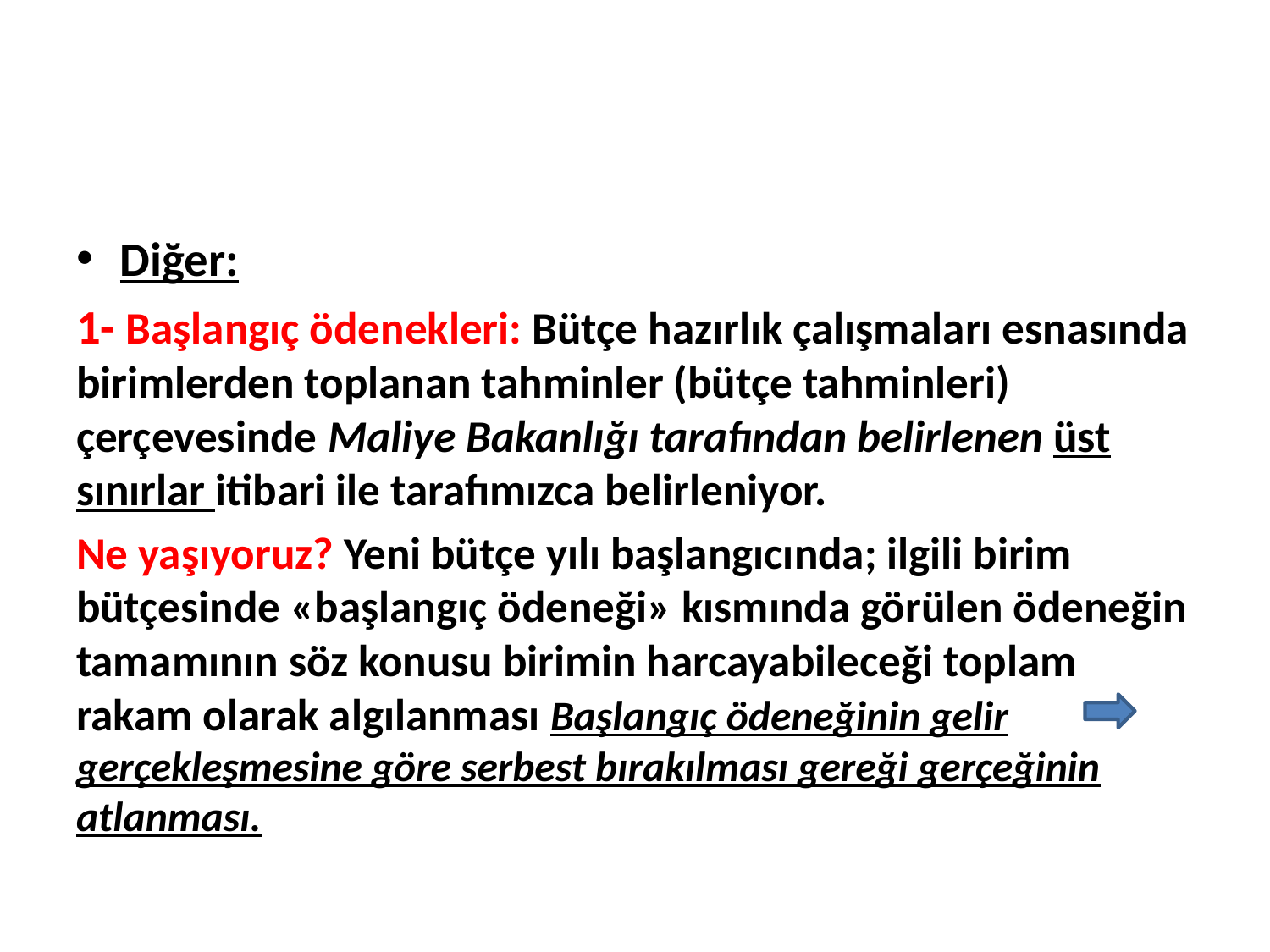

#
Diğer:
1- Başlangıç ödenekleri: Bütçe hazırlık çalışmaları esnasında birimlerden toplanan tahminler (bütçe tahminleri) çerçevesinde Maliye Bakanlığı tarafından belirlenen üst sınırlar itibari ile tarafımızca belirleniyor.
Ne yaşıyoruz? Yeni bütçe yılı başlangıcında; ilgili birim bütçesinde «başlangıç ödeneği» kısmında görülen ödeneğin tamamının söz konusu birimin harcayabileceği toplam rakam olarak algılanması Başlangıç ödeneğinin gelir gerçekleşmesine göre serbest bırakılması gereği gerçeğinin atlanması.